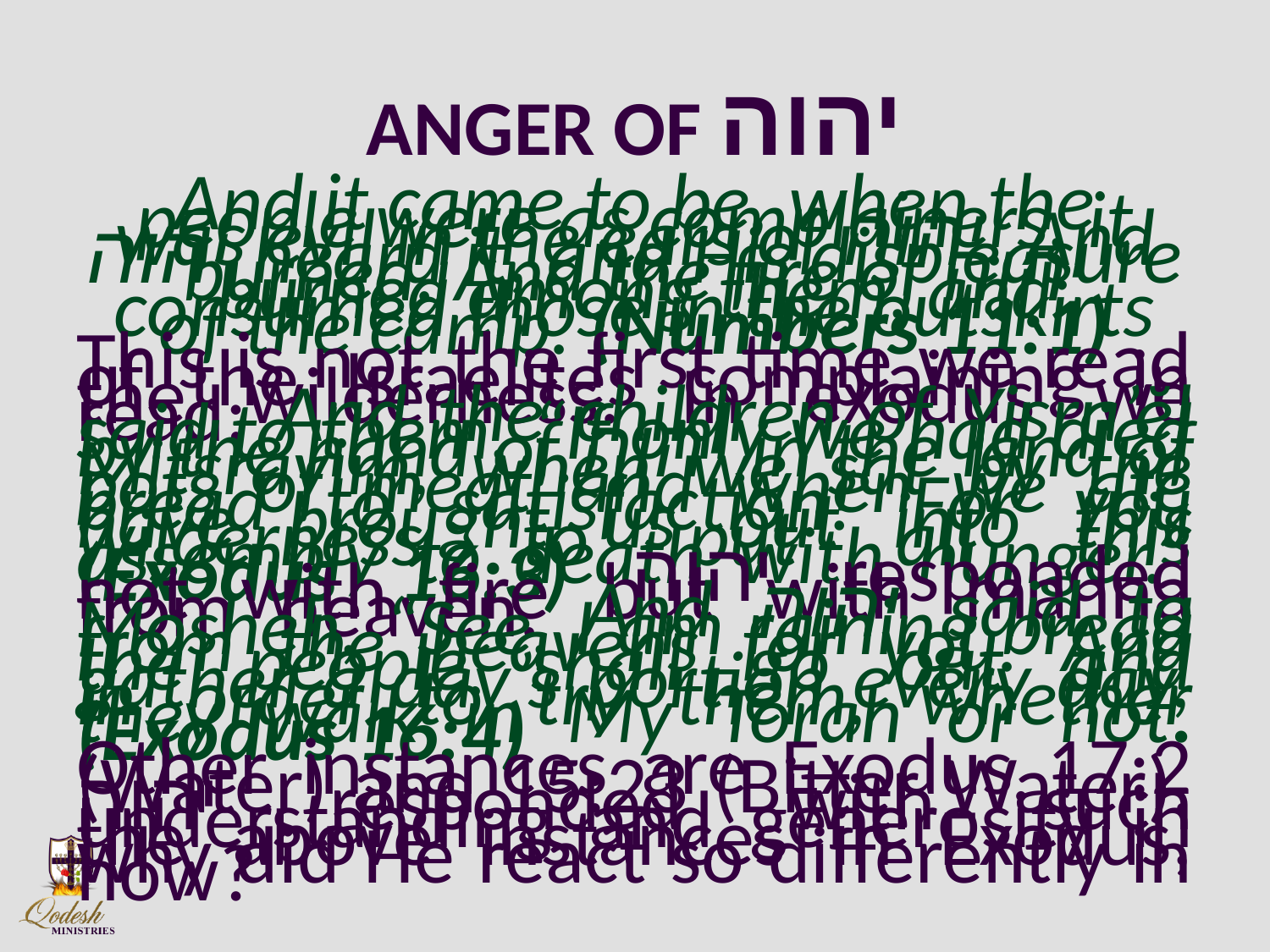

# ANGER OF יהוה
And it came to be, when the people were as complainers, it was evil in the ears of יהוה. And יהוה heard it, and His displeasure burned. And the fire of יהוה burned among them, and consumed those in the outskirts of the camp. (Numbers 11:1)
This is not the first time we read of the Israelites complaining in the wilderness. In exodus we read: And the children of Yisra’ĕl said to them, “If only we had died by the hand of יהוה in the land of Mitsrayim, when we sat by the pots of meat and when we ate bread to satisfaction! For you have brought us out into this wilderness to put all this assembly to death with hunger.” (Exodus 16:3) יהוה responded not with fire but with manna from heaven. And יהוה said to Mosheh, “See, I am raining bread from the heavens for you. And the people shall go out and gather a day’s portion every day, in order to try them, whether they walk in My Torah or not. (Exodus 16:4)
Other instances are Exodus 17:2 (Water) and 15:23 (Bitter Water). יהוה responded with such understanding and generosity in the above instances in Exodus, why did He react so differently in now?